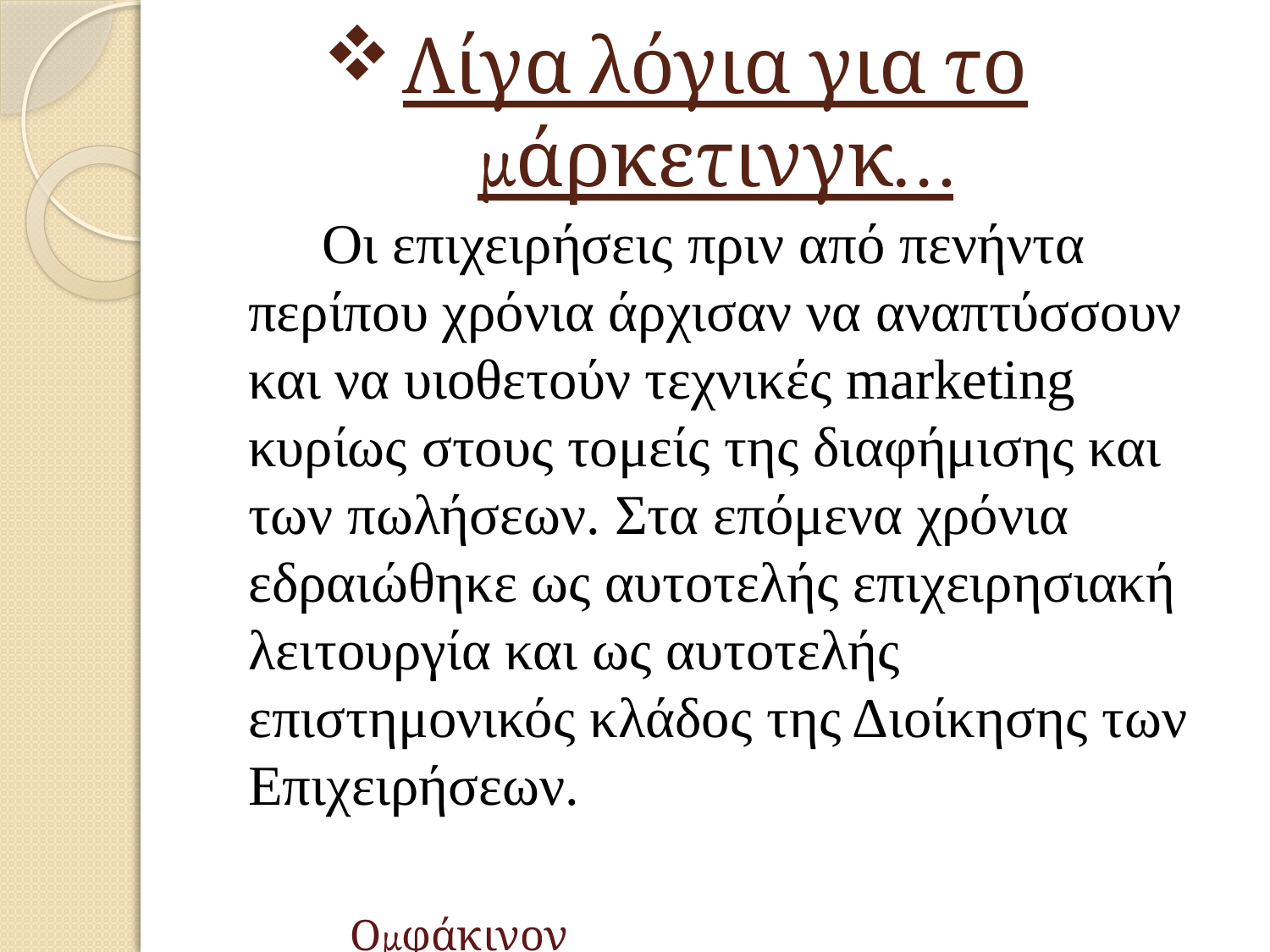

# Λίγα λόγια για το μάρκετινγκ…
        Οι επιχειρήσεις πριν από πενήντα περίπου χρόνια άρχισαν να αναπτύσσουν και να υιοθετούν τεχνικές marketing κυρίως στους τομείς της διαφήμισης και των πωλήσεων. Στα επόμενα χρόνια εδραιώθηκε ως αυτοτελής επιχειρησιακή λειτουργία και ως αυτοτελής επιστημονικός κλάδος της Διοίκησης των Επιχειρήσεων.
                                                                   Ομφάκινον